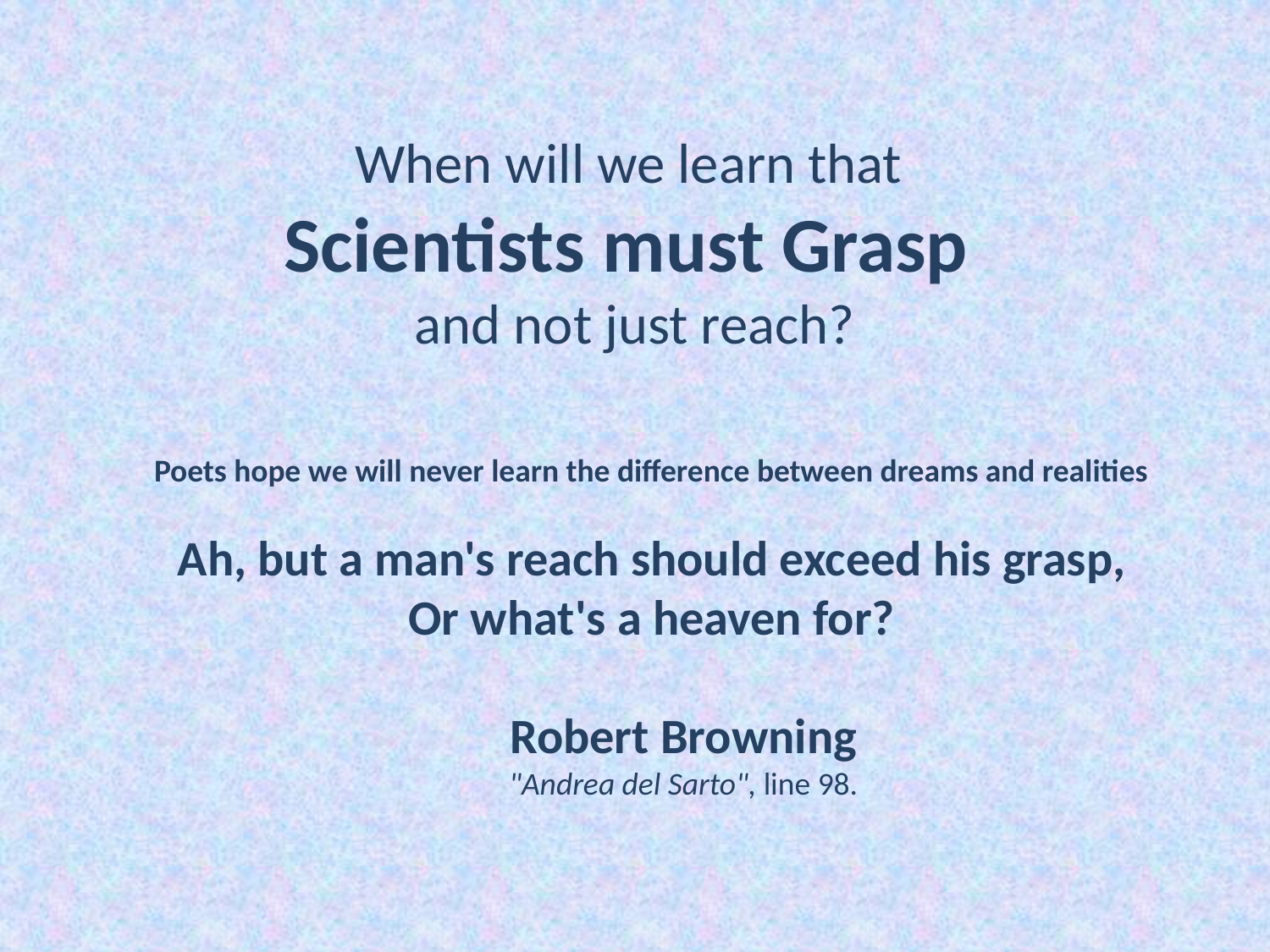

When will we learn that
Scientists must Grasp
and not just reach?

Poets hope we will never learn the difference between dreams and realities

Ah, but a man's reach should exceed his grasp,
Or what's a heaven for?

Robert Browning
"Andrea del Sarto", line 98.